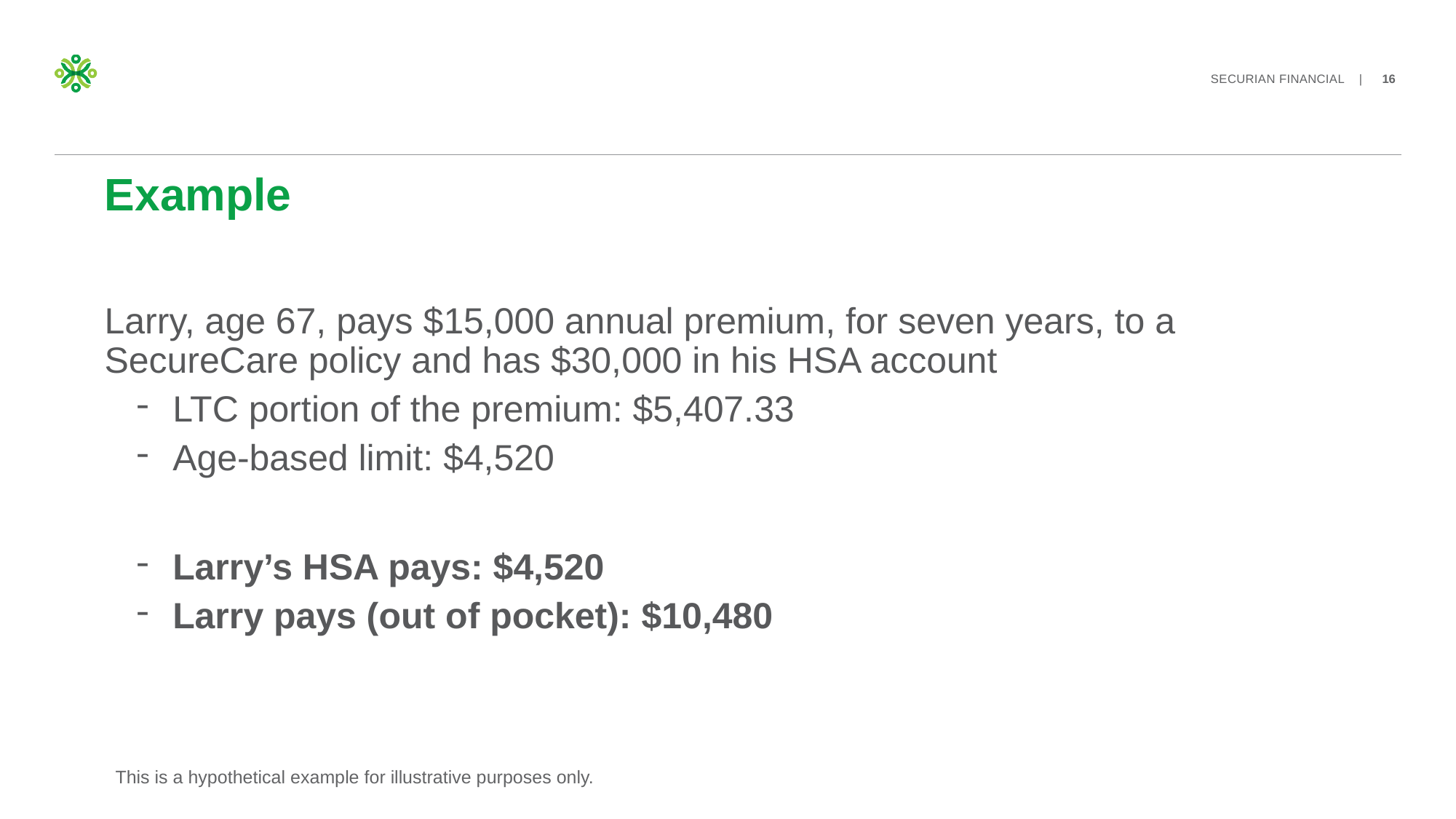

# Example
Larry, age 67, pays $15,000 annual premium, for seven years, to a SecureCare policy and has $30,000 in his HSA account
LTC portion of the premium: $5,407.33
Age-based limit: $4,520

Larry’s HSA pays: $4,520
Larry pays (out of pocket): $10,480
This is a hypothetical example for illustrative purposes only.